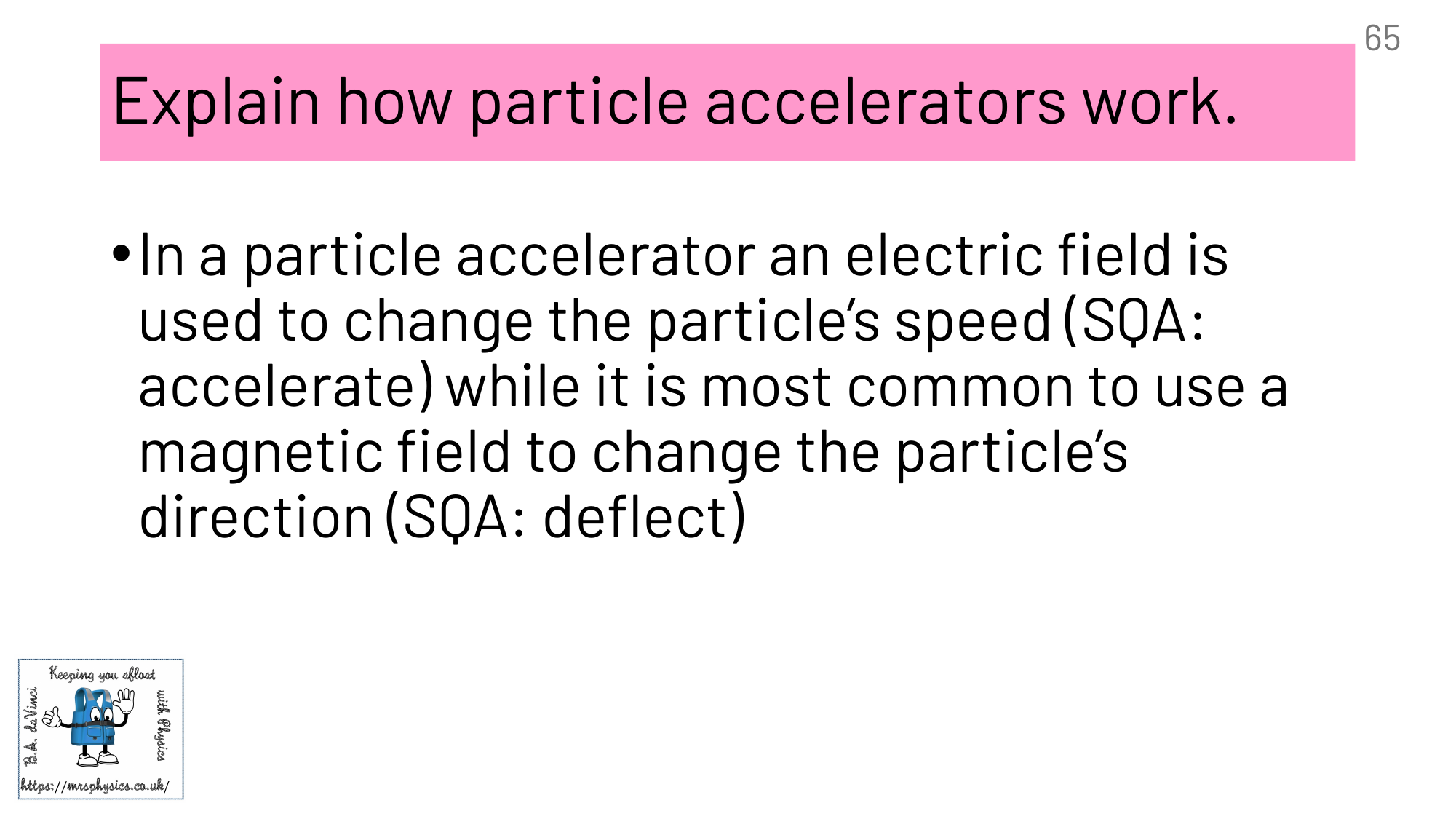

65
# Explain how particle accelerators work.
In a particle accelerator an electric field is used to change the particle’s speed (SQA: accelerate) while it is most common to use a magnetic field to change the particle’s direction (SQA: deflect)